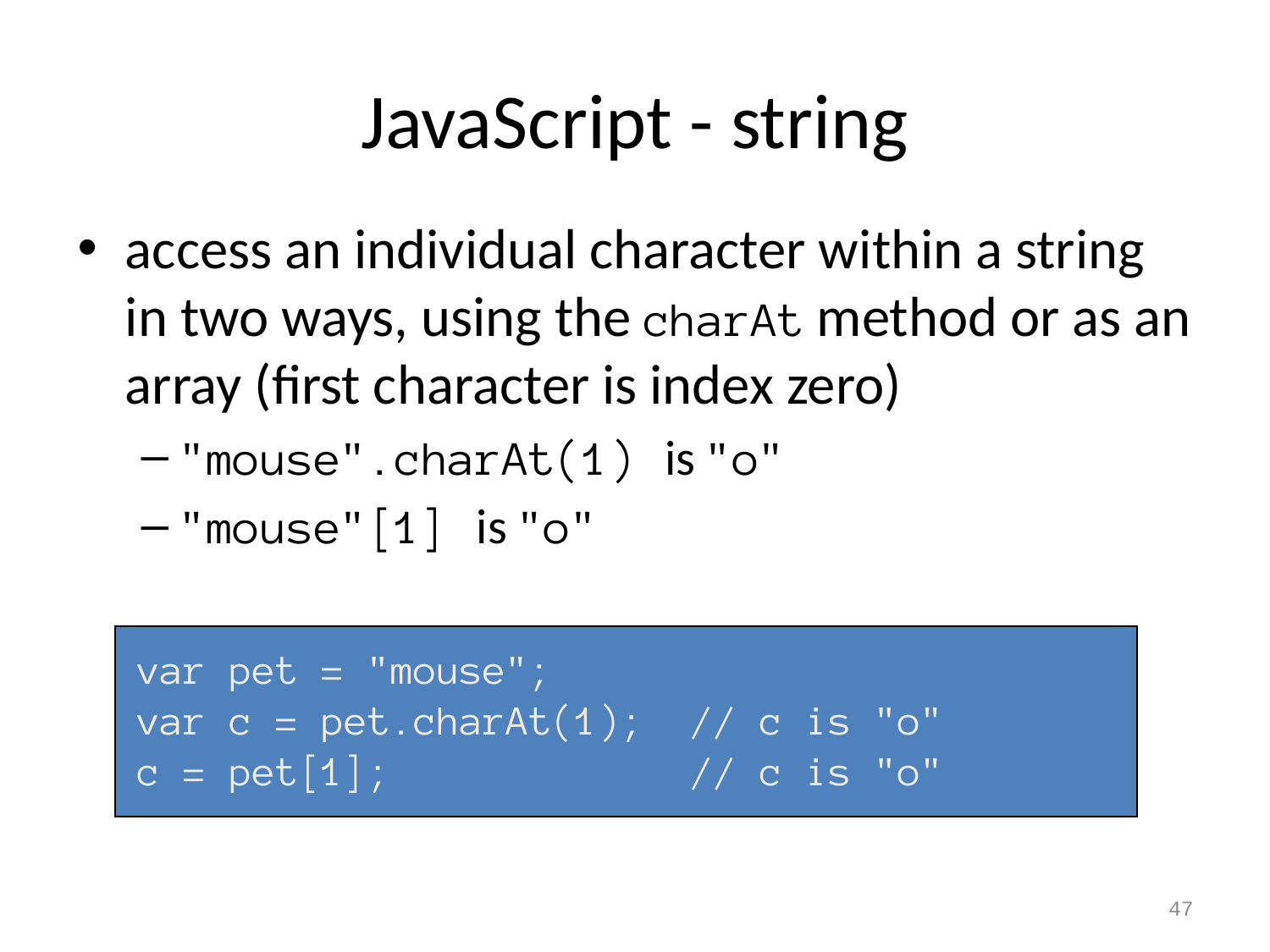

# JavaScript - string
access an individual character within a string in two ways, using the charAt method or as an array (first character is index zero)
"mouse".charAt(1) is "o"
"mouse"[1] is "o"

var pet = "mouse";
var c = pet.charAt(1);  // c is "o"
c = pet[1];             // c is "o"
47